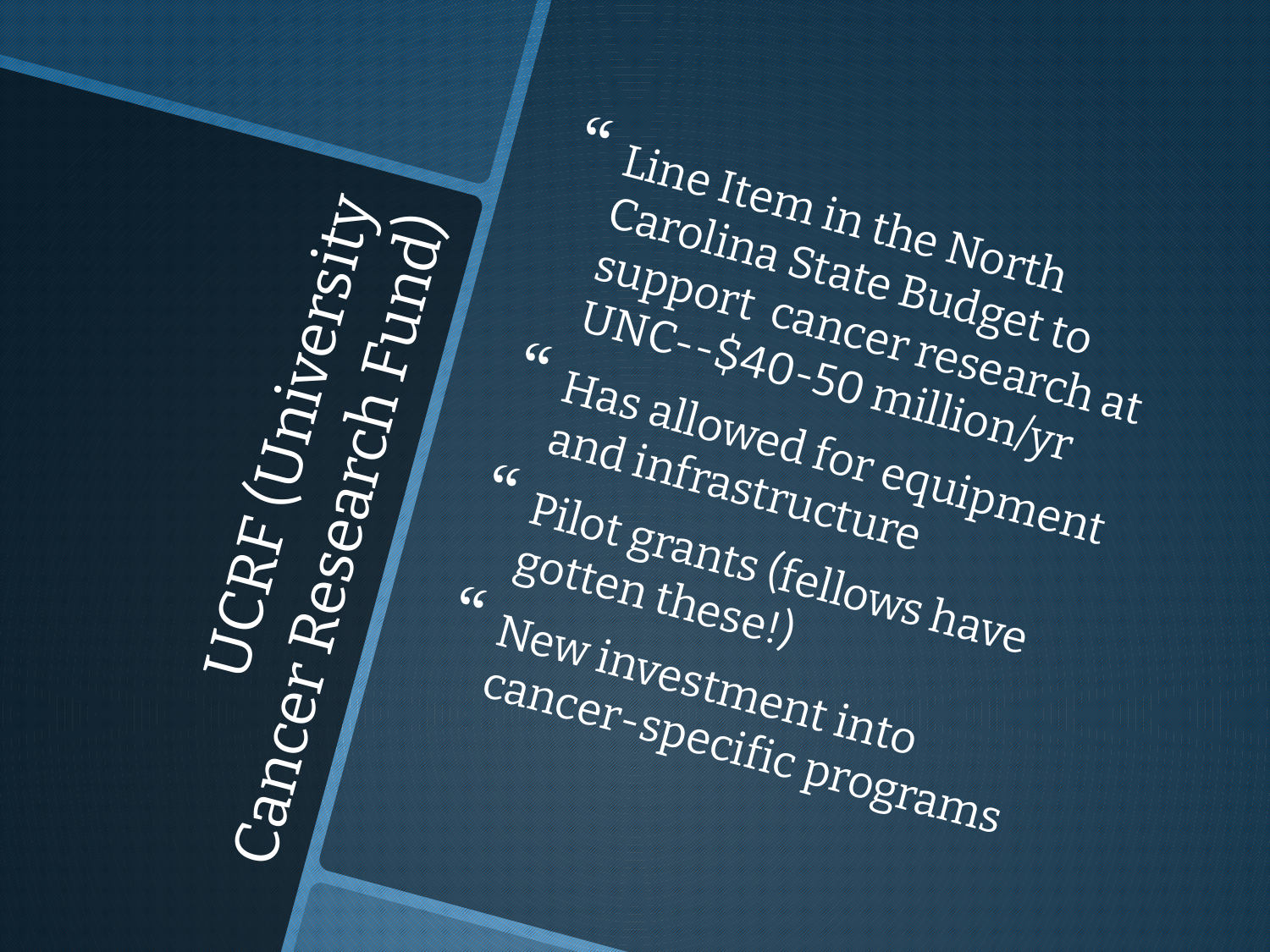

Line Item in the North Carolina State Budget to support  cancer research at UNC--$40-50 million/yr
Has allowed for equipment and infrastructure
Pilot grants (fellows have gotten these!)
New investment into cancer-specific programs
# UCRF (University Cancer Research Fund)